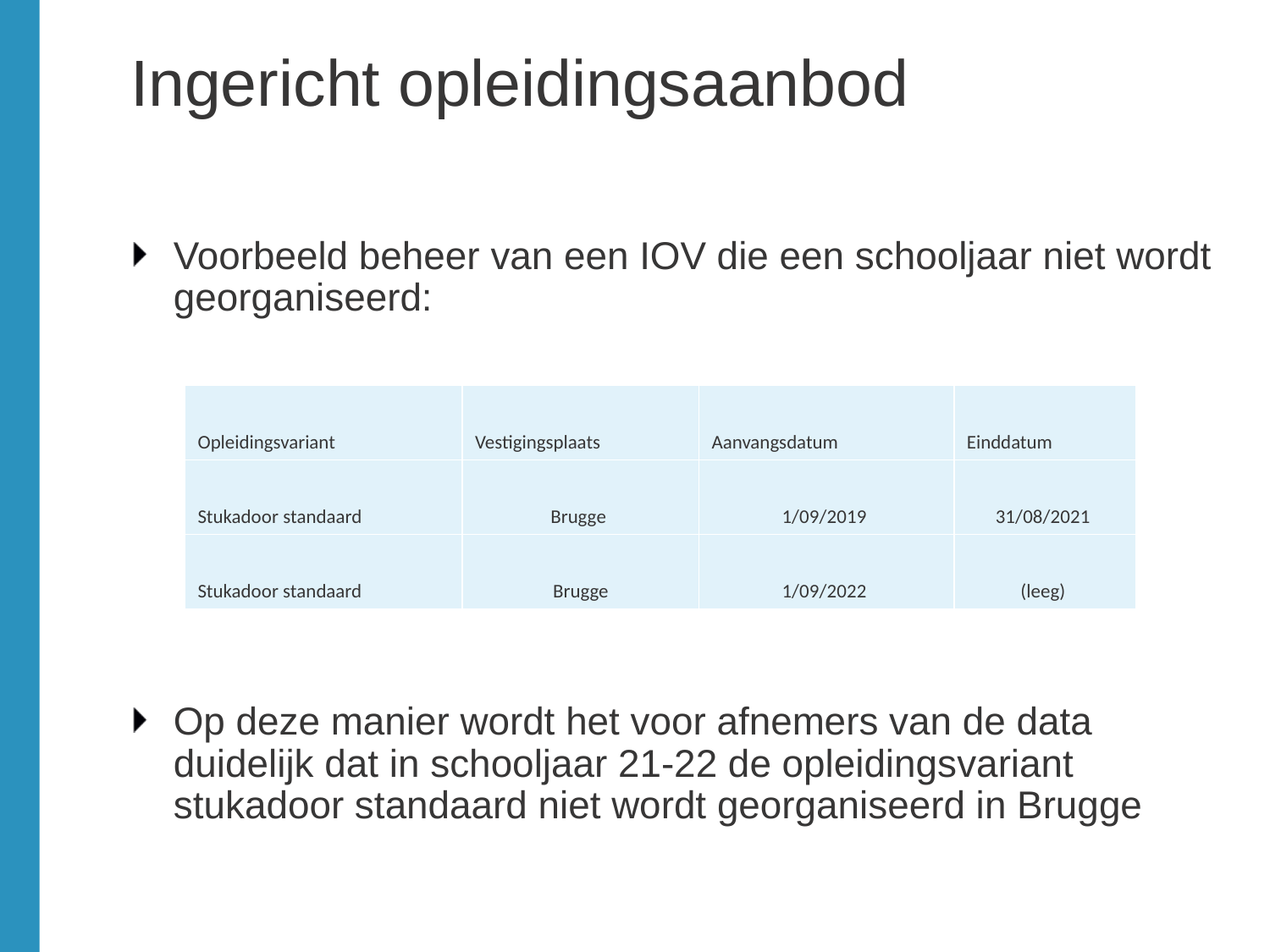

# Ingericht opleidingsaanbod
Voorbeeld beheer van een IOV die een schooljaar niet wordt georganiseerd:

Op deze manier wordt het voor afnemers van de data duidelijk dat in schooljaar 21-22 de opleidingsvariant stukadoor standaard niet wordt georganiseerd in Brugge

| Opleidingsvariant | Vestigingsplaats | Aanvangsdatum | Einddatum |
| --- | --- | --- | --- |
| Stukadoor standaard | Brugge | 1/09/2019 | 31/08/2021 |
| Stukadoor standaard | Brugge | 1/09/2022 | (leeg) |